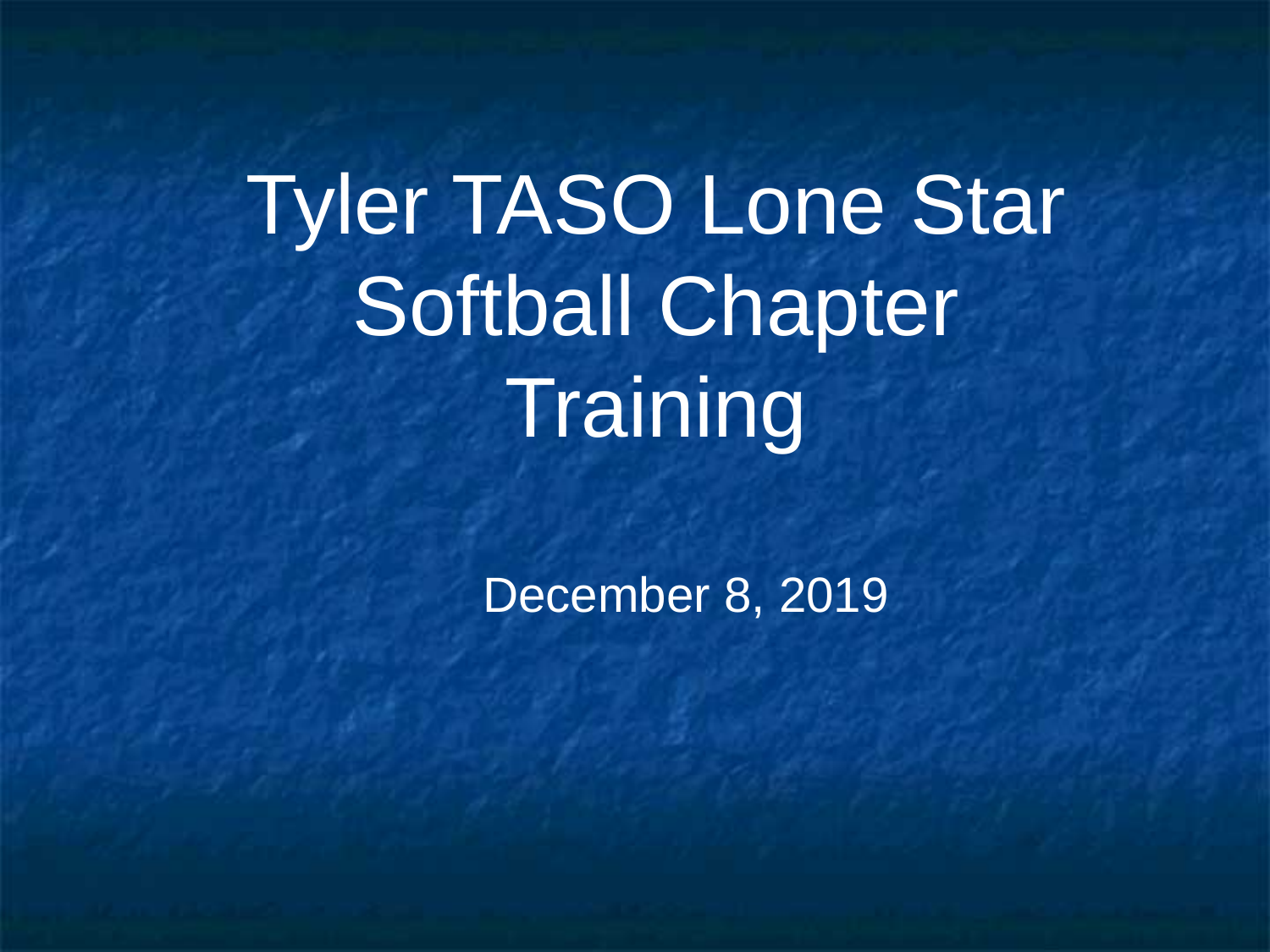

# Tyler TASO Lone Star Softball Chapter Training
		     December 8, 2019